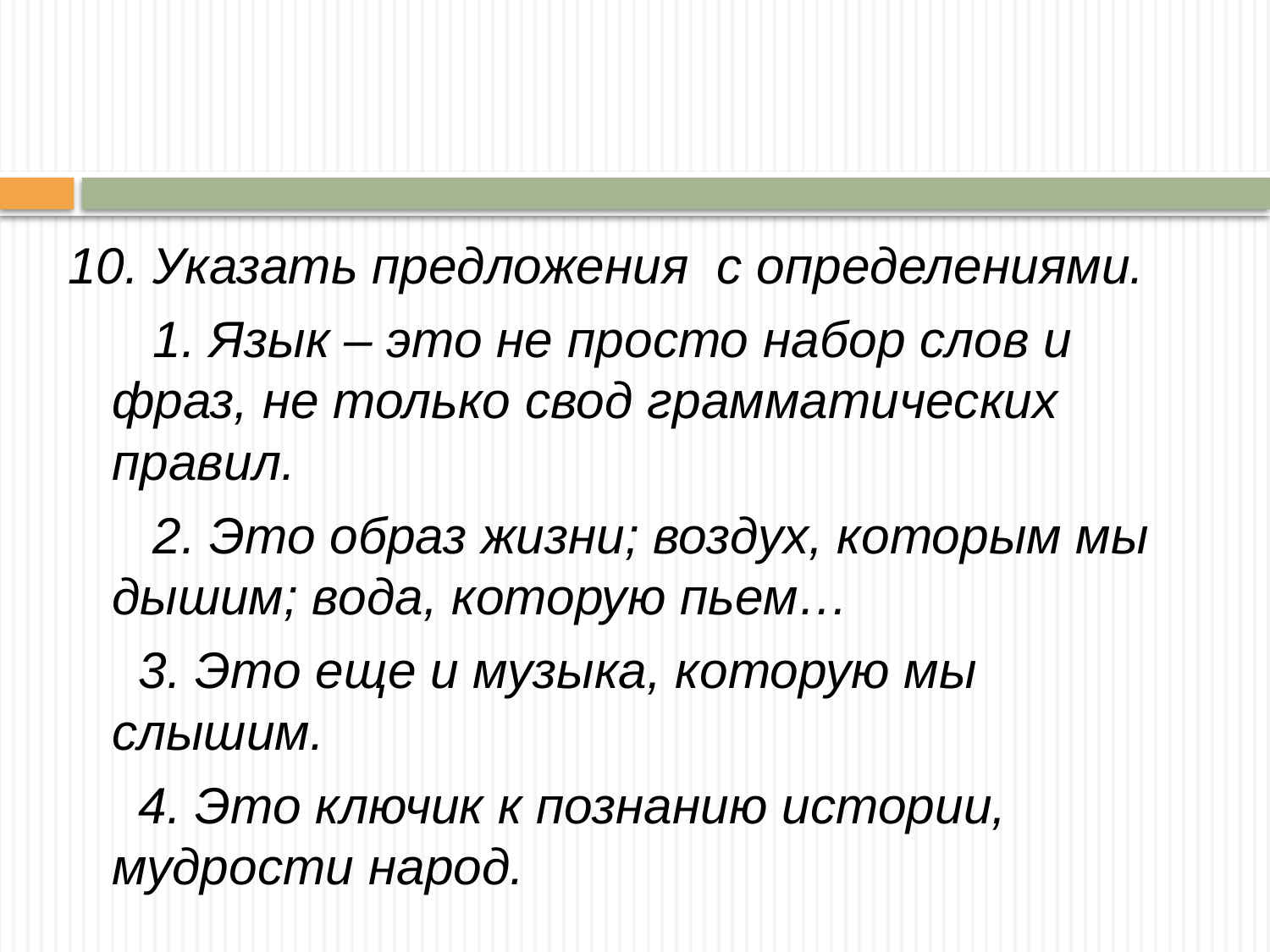

10. Указать предложения  с определениями.
      1. Язык – это не просто набор слов и фраз, не только свод грамматических правил.
      2. Это образ жизни; воздух, которым мы дышим; вода, которую пьем…
     3. Это еще и музыка, которую мы слышим.
     4. Это ключик к познанию истории, мудрости народ.